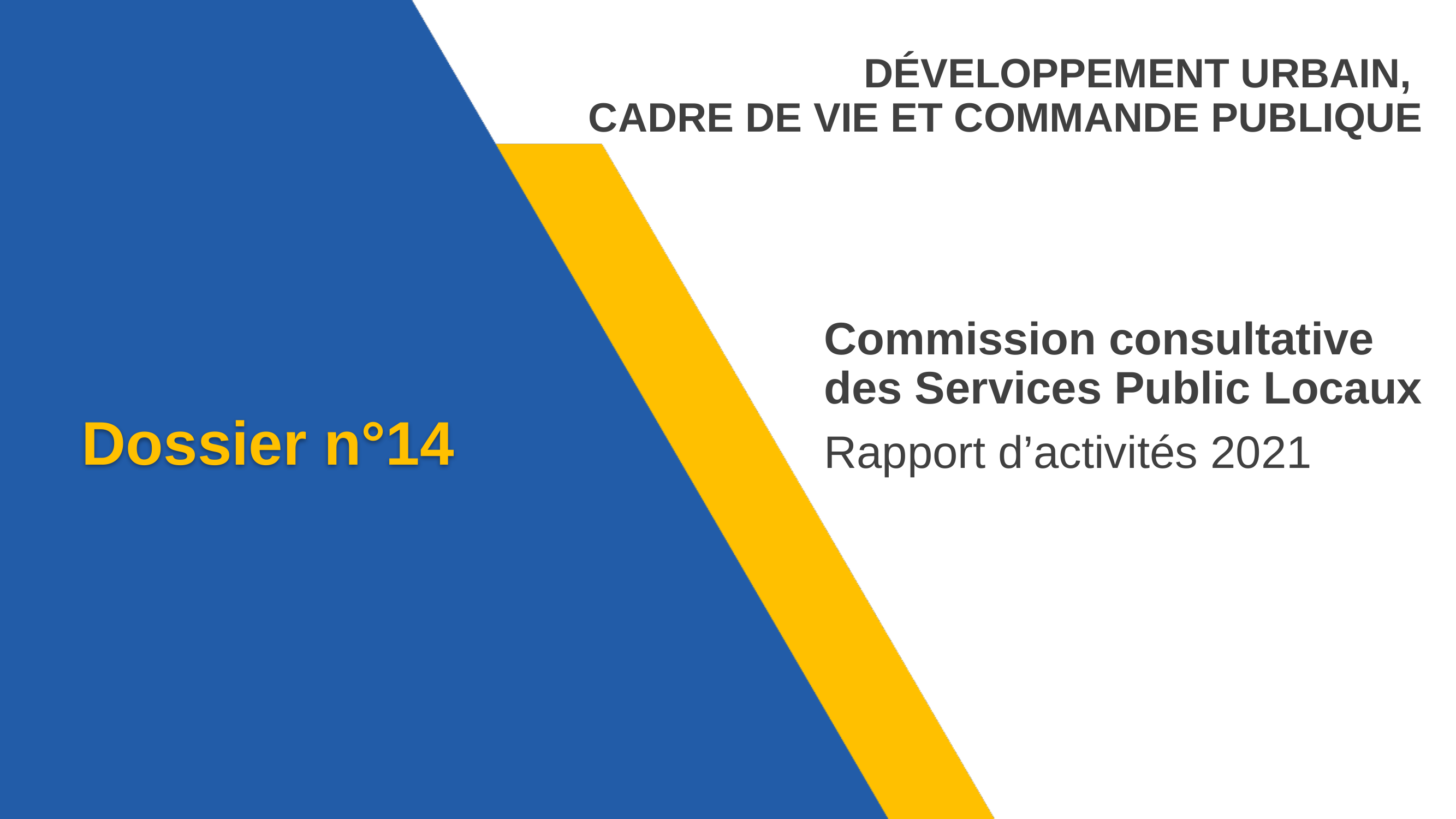

DÉVELOPPEMENT URBAIN,
CADRE DE VIE ET COMMANDE PUBLIQUE
Commission consultative des Services Public Locaux
Rapport d’activités 2021
Dossier n°14